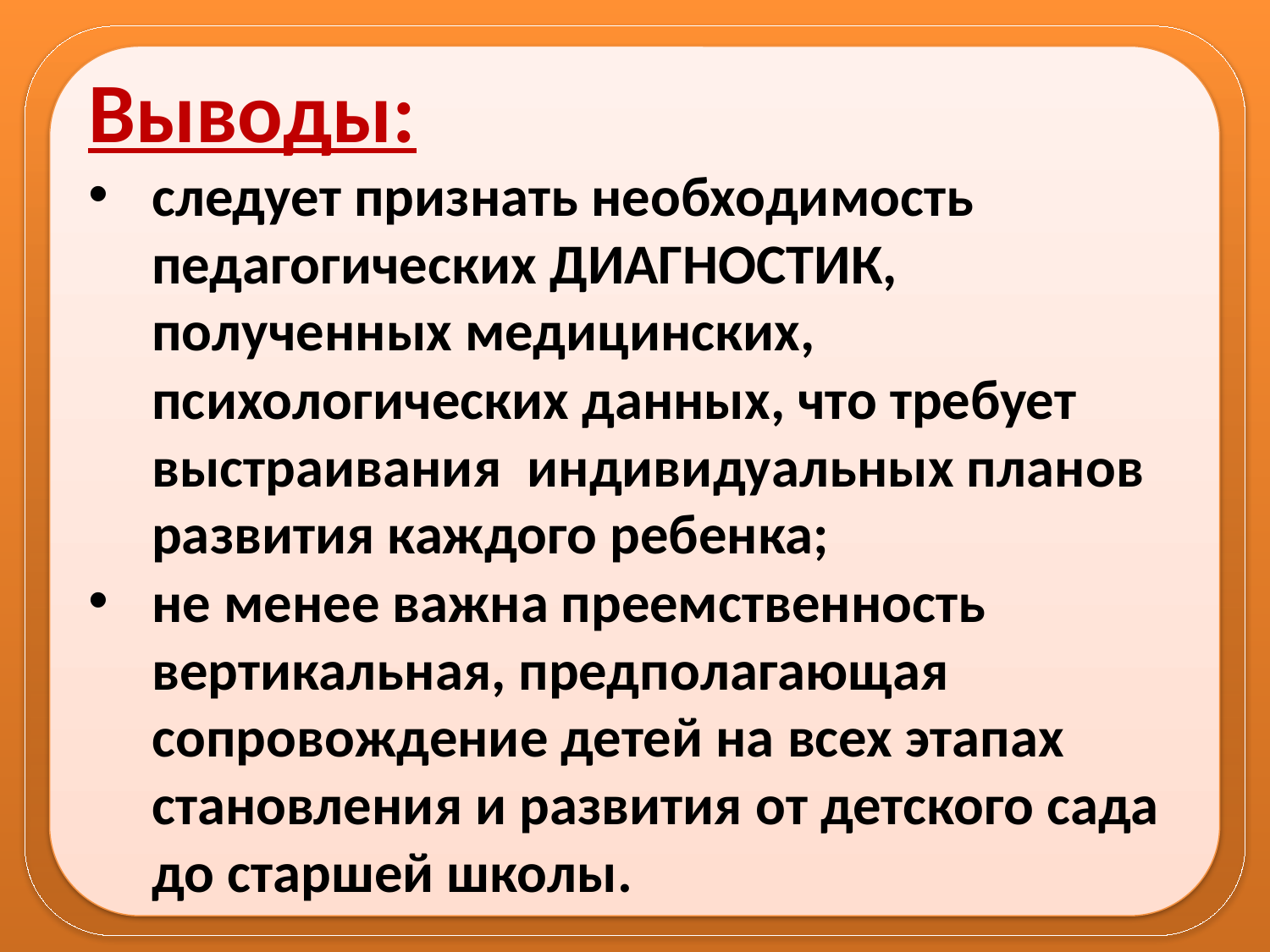

#
Выводы:
следует признать необходимость педагогических ДИАГНОСТИК, полученных медицинских, психологических данных, что требует выстраивания  индивидуальных планов развития каждого ребенка;
не менее важна преемственность вертикальная, предполагающая сопровождение детей на всех этапах становления и развития от детского сада до старшей школы.